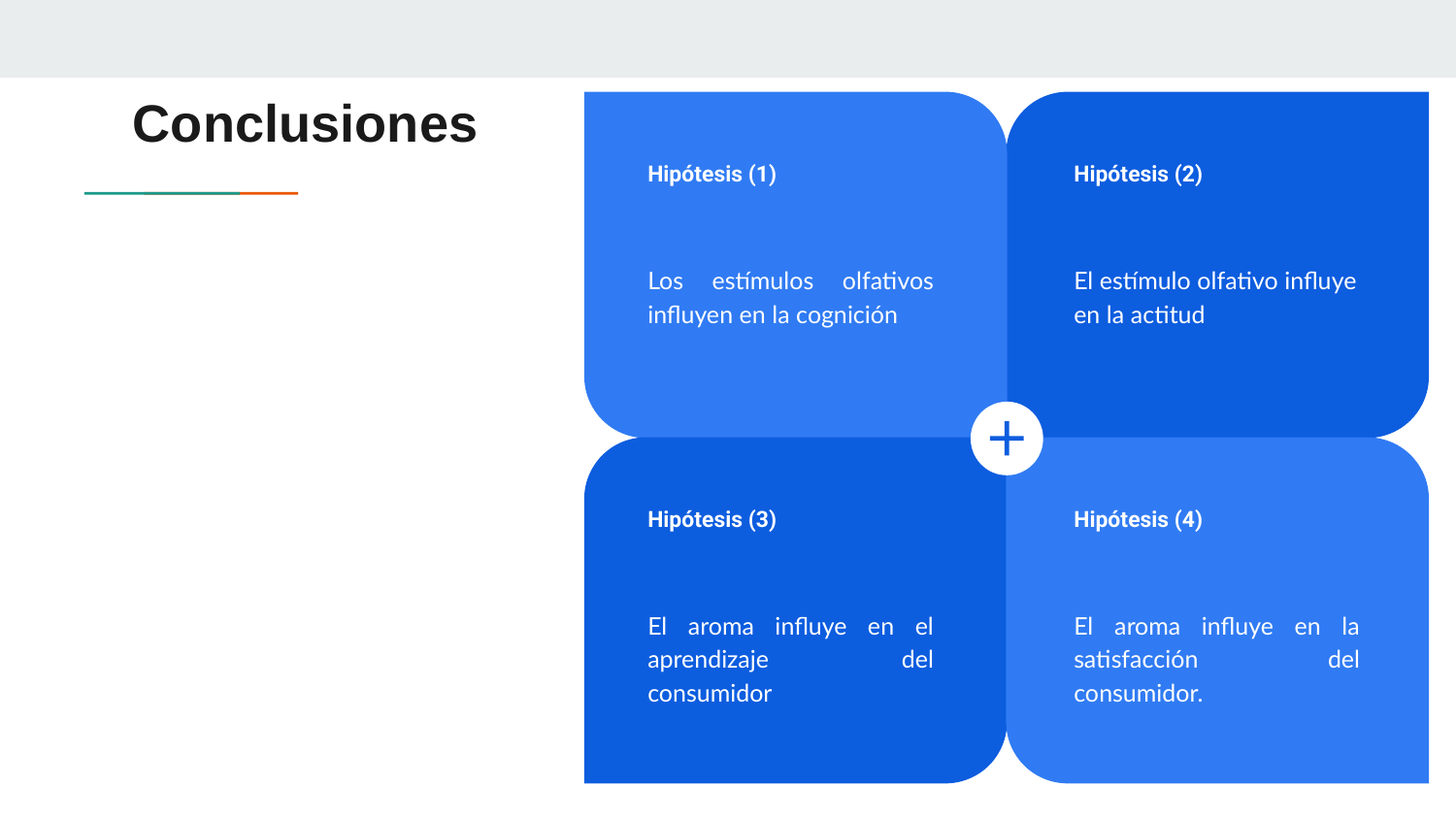

# Conclusiones

Hipótesis (1)
Los estímulos olfativos influyen en la cognición

Hipótesis (2)
El estímulo olfativo influye en la actitud

Hipótesis (3)
El aroma influye en el aprendizaje del consumidor

Hipótesis (4)
El aroma influye en la satisfacción del consumidor.